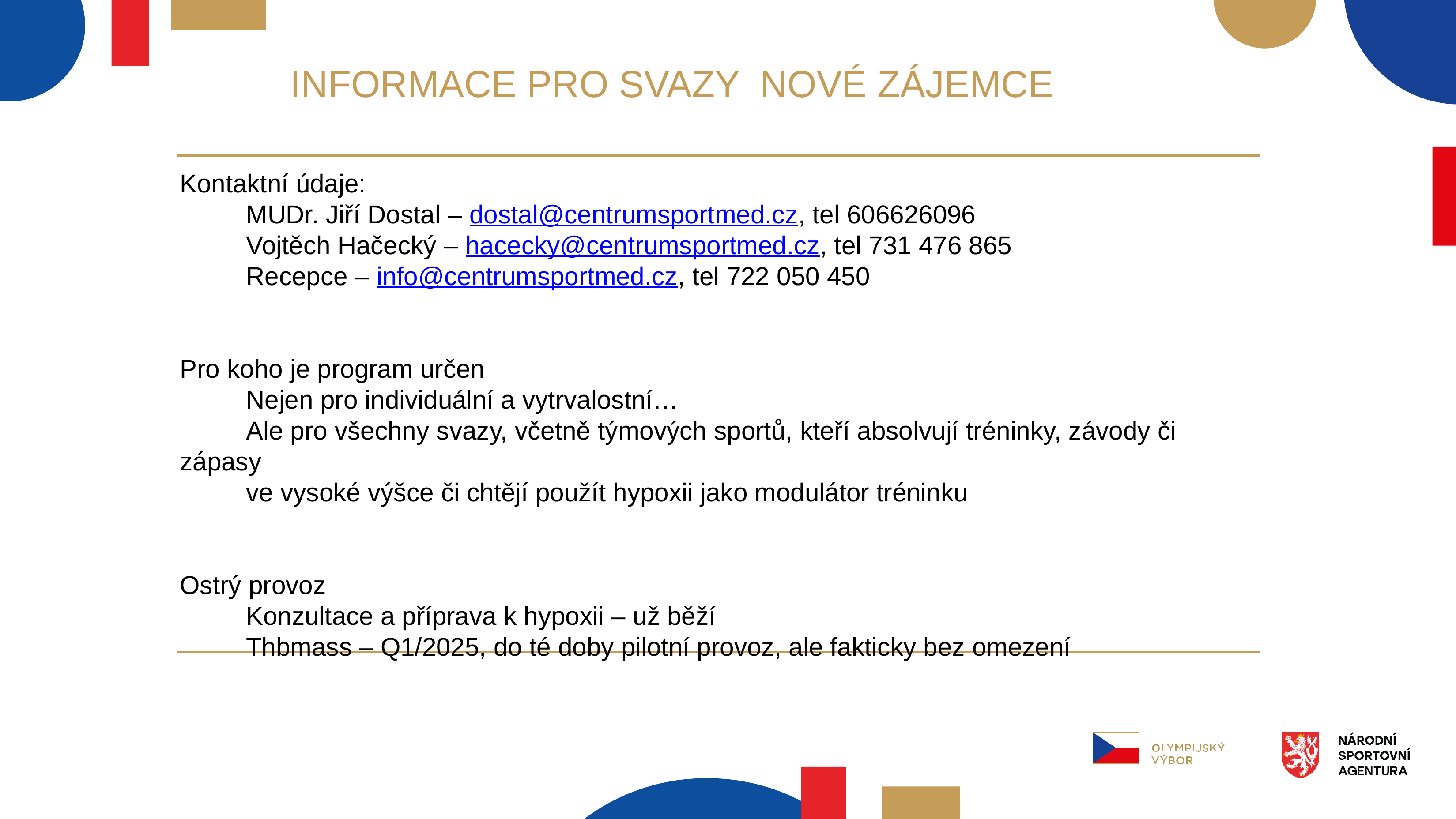

# Informace pro svazy  nové zájemce
Kontaktní údaje:
	MUDr. Jiří Dostal – dostal@centrumsportmed.cz, tel 606626096
	Vojtěch Hačecký – hacecky@centrumsportmed.cz, tel 731 476 865
	Recepce – info@centrumsportmed.cz, tel 722 050 450

Pro koho je program určen
	Nejen pro individuální a vytrvalostní…
	Ale pro všechny svazy, včetně týmových sportů, kteří absolvují tréninky, závody či zápasy
	ve vysoké výšce či chtějí použít hypoxii jako modulátor tréninku

Ostrý provoz
	Konzultace a příprava k hypoxii – už běží
	Thbmass – Q1/2025, do té doby pilotní provoz, ale fakticky bez omezení